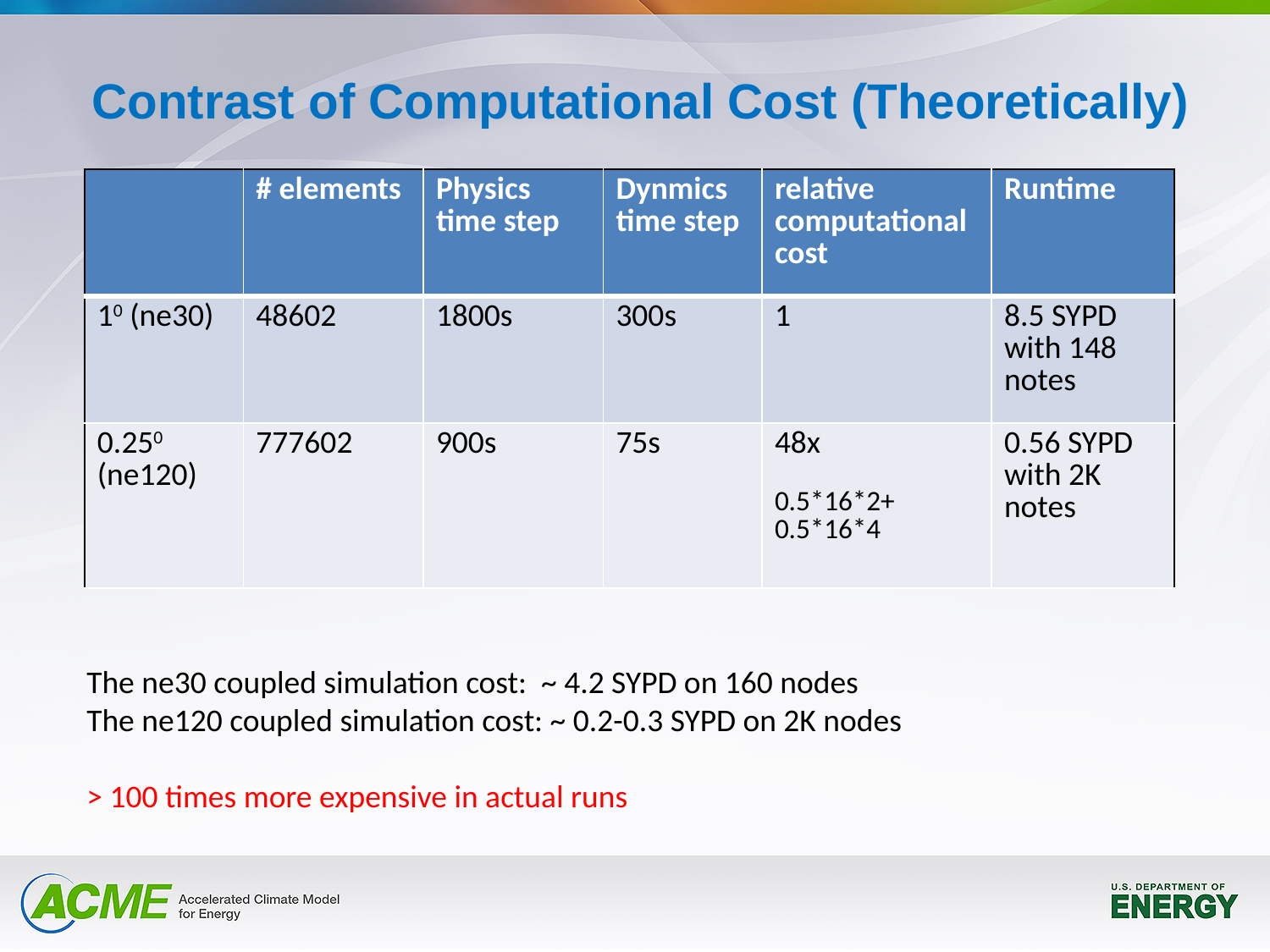

Contrast of Computational Cost (Theoretically)
|  | # elements | Physics time step | Dynmics time step | relative computational cost | Runtime |
| --- | --- | --- | --- | --- | --- |
| 10 (ne30) | 48602 | 1800s | 300s | 1 | 8.5 SYPD with 148 notes |
| 0.250 (ne120) | 777602 | 900s | 75s | 48x 0.5\*16\*2+ 0.5\*16\*4 | 0.56 SYPD with 2K notes |

The ne30 coupled simulation cost:  ~ 4.2 SYPD on 160 nodes
The ne120 coupled simulation cost: ~ 0.2-0.3 SYPD on 2K nodes

> 100 times more expensive in actual runs